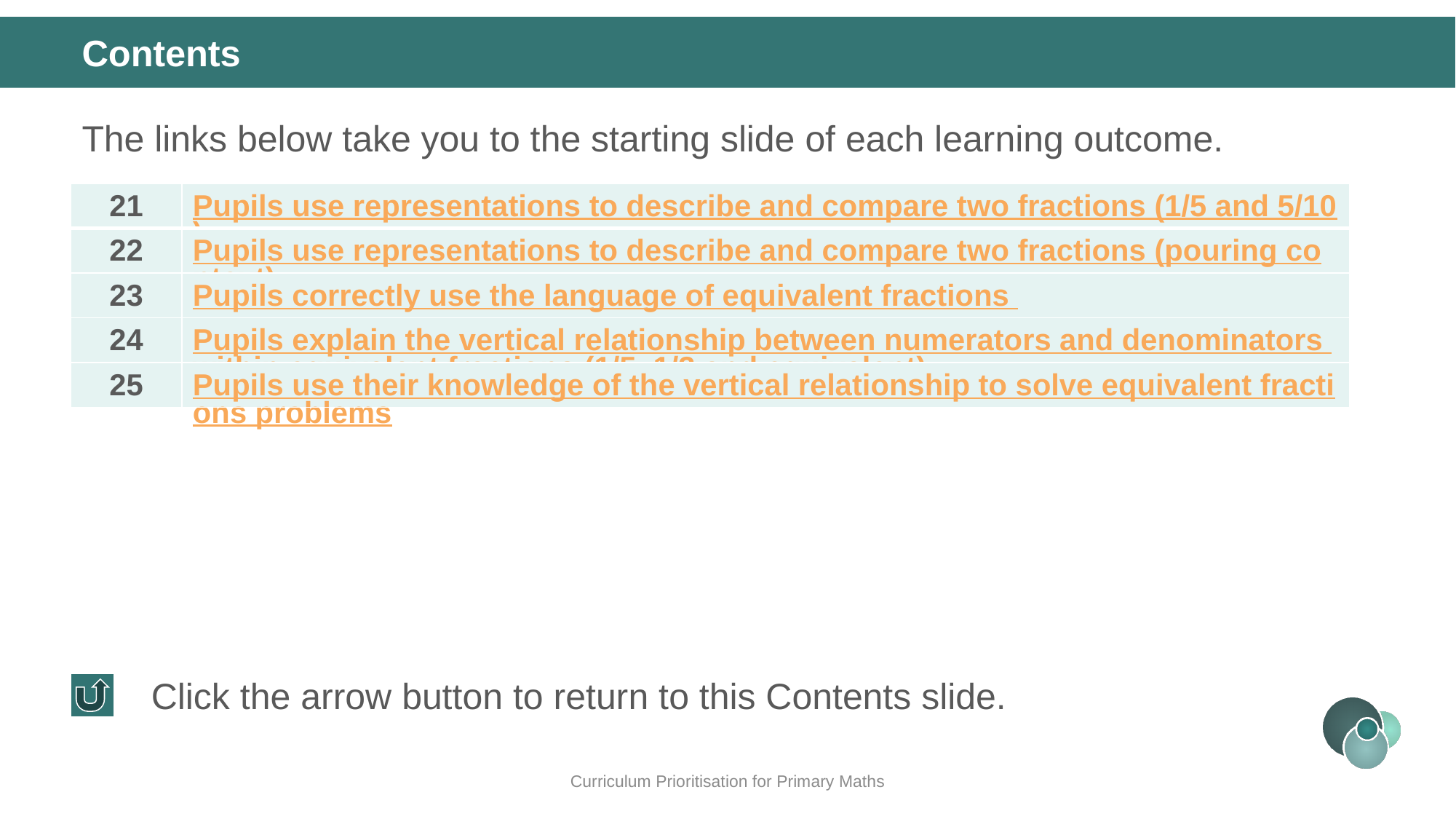

Contents
The links below take you to the starting slide of each learning outcome.
| 21 | Pupils use representations to describe and compare two fractions (1/5 and 5/10) |
| --- | --- |
| 22 | Pupils use representations to describe and compare two fractions (pouring context) |
| 23 | Pupils correctly use the language of equivalent fractions |
| 24 | Pupils explain the vertical relationship between numerators and denominators within equivalent fractions (1/5, 1/3 and equivalent) |
| 25 | Pupils use their knowledge of the vertical relationship to solve equivalent fractions problems |
Click the arrow button to return to this Contents slide.

Curriculum Prioritisation for Primary Maths